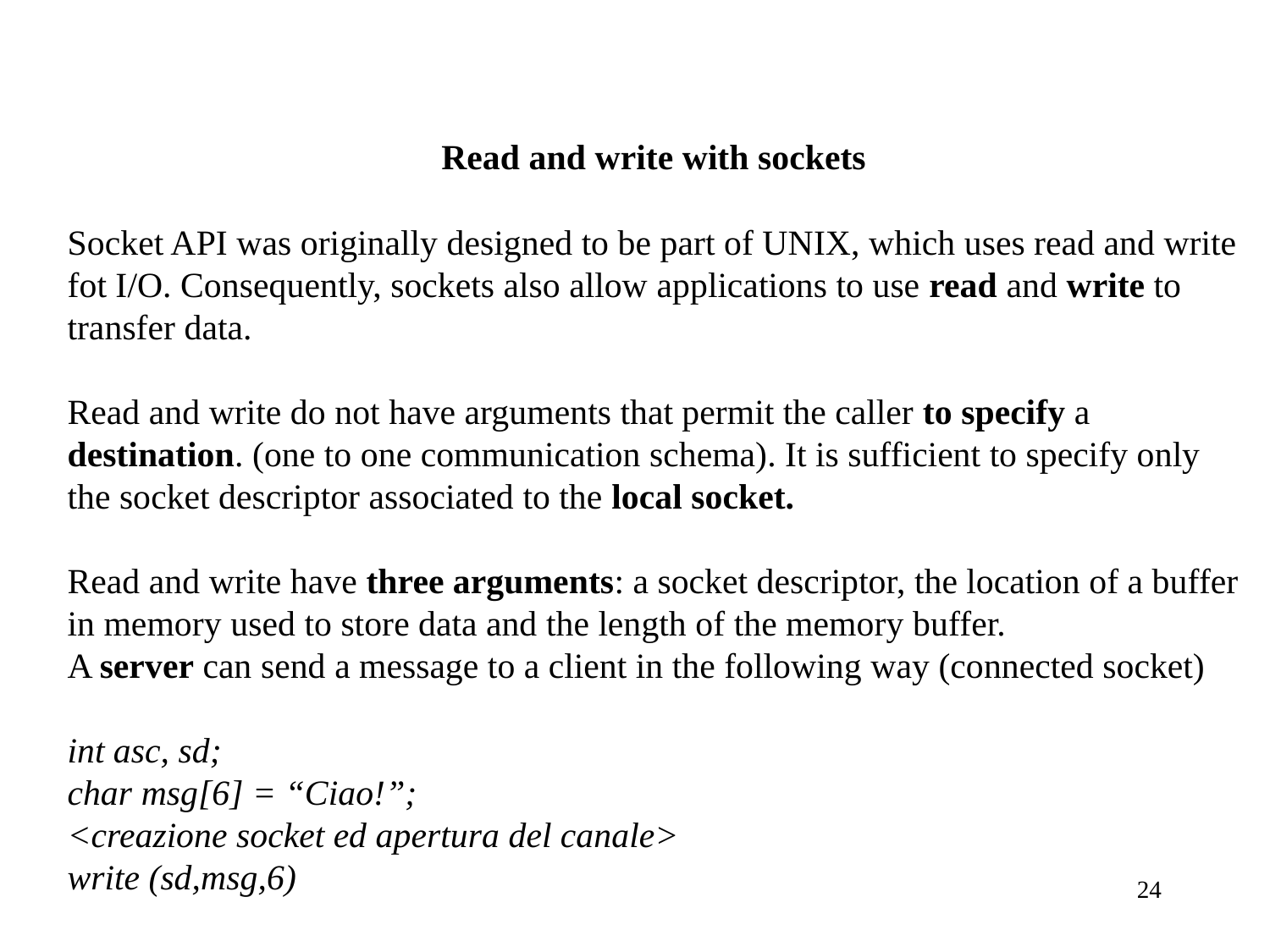

Read and write with sockets

Socket API was originally designed to be part of UNIX, which uses read and write fot I/O. Consequently, sockets also allow applications to use read and write to transfer data.

Read and write do not have arguments that permit the caller to specify a destination. (one to one communication schema). It is sufficient to specify only the socket descriptor associated to the local socket.

Read and write have three arguments: a socket descriptor, the location of a buffer in memory used to store data and the length of the memory buffer.
A server can send a message to a client in the following way (connected socket)

int asc, sd;
char msg[6] = “Ciao!”;
<creazione socket ed apertura del canale>
write (sd,msg,6)
24